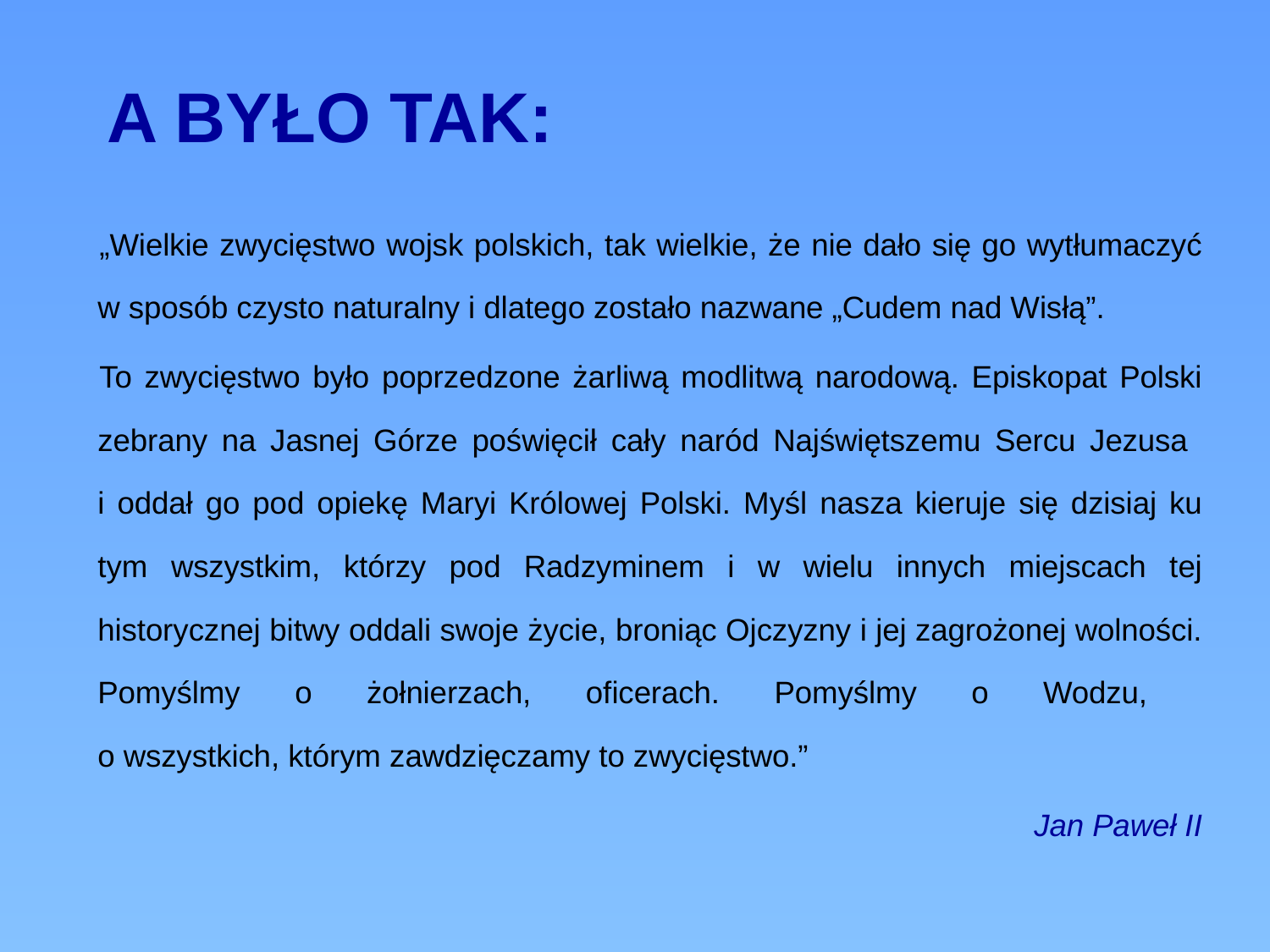

A było tak:
„Wielkie zwycięstwo wojsk polskich, tak wielkie, że nie dało się go wytłumaczyć w sposób czysto naturalny i dlatego zostało nazwane „Cudem nad Wisłą”.
To zwycięstwo było poprzedzone żarliwą modlitwą narodową. Episkopat Polski zebrany na Jasnej Górze poświęcił cały naród Najświętszemu Sercu Jezusa
i oddał go pod opiekę Maryi Królowej Polski. Myśl nasza kieruje się dzisiaj ku tym wszystkim, którzy pod Radzyminem i w wielu innych miejscach tej historycznej bitwy oddali swoje życie, broniąc Ojczyzny i jej zagrożonej wolności. Pomyślmy o żołnierzach, oficerach. Pomyślmy o Wodzu,
o wszystkich, którym zawdzięczamy to zwycięstwo.”
Jan Paweł II